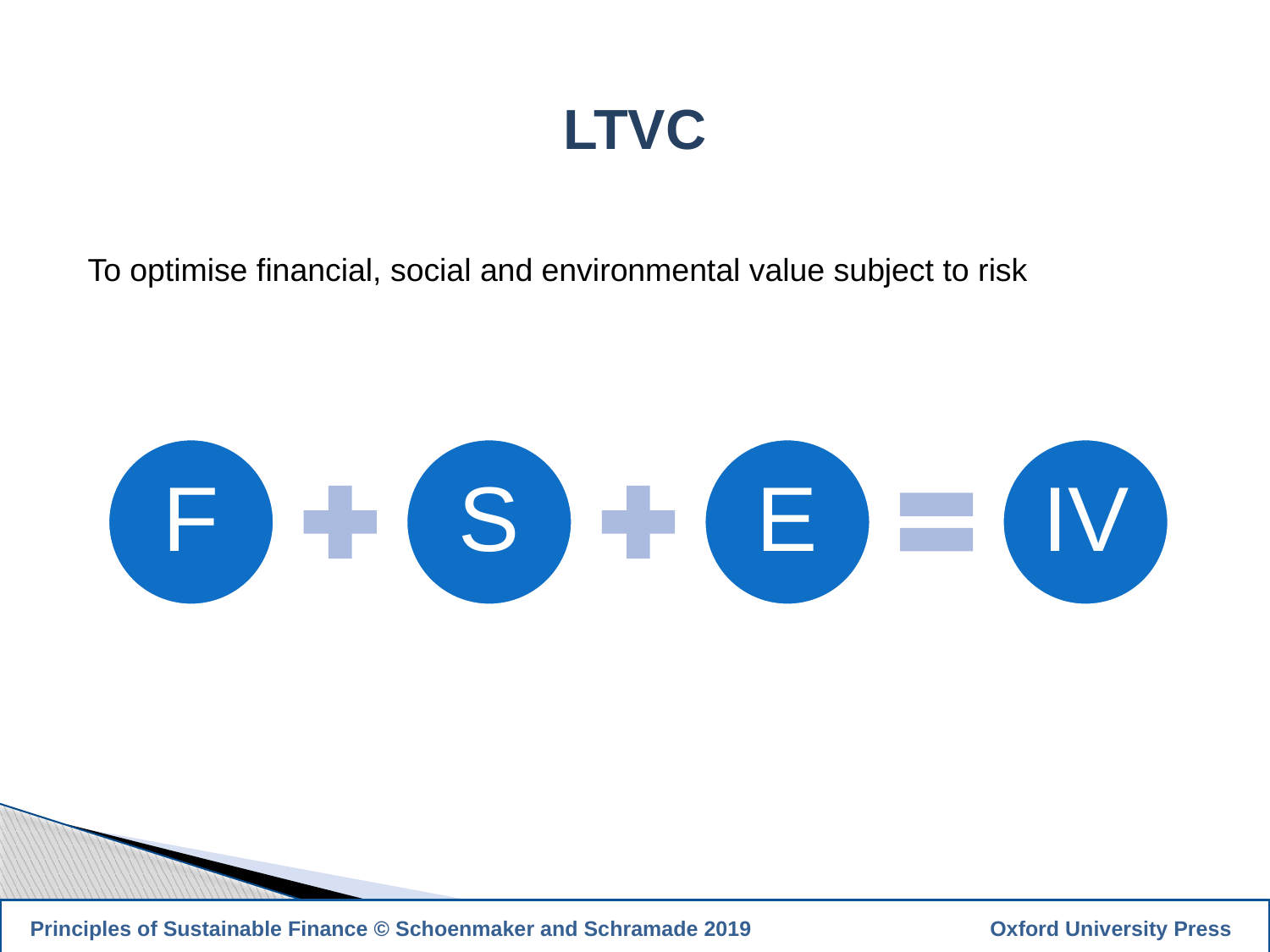

LTVC
F

S

E

IV
To optimise financial, social and environmental value subject to risk
5

   Principles of Sustainable Finance © Schoenmaker and Schramade 2019		               Oxford University Press